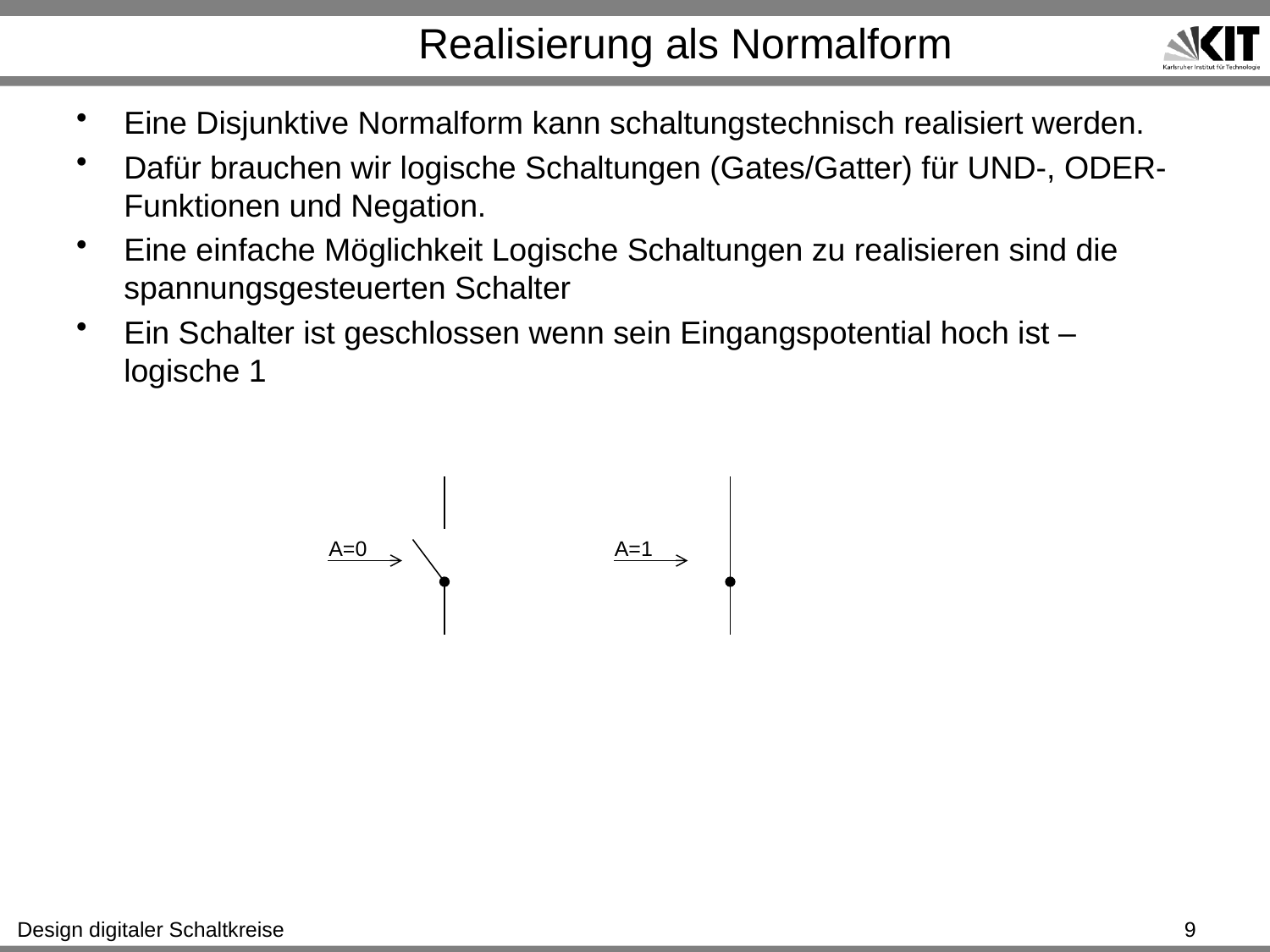

# Realisierung als Normalform
Eine Disjunktive Normalform kann schaltungstechnisch realisiert werden.
Dafür brauchen wir logische Schaltungen (Gates/Gatter) für UND-, ODER-Funktionen und Negation.
Eine einfache Möglichkeit Logische Schaltungen zu realisieren sind die spannungsgesteuerten Schalter
Ein Schalter ist geschlossen wenn sein Eingangspotential hoch ist – logische 1
A=0
A=1